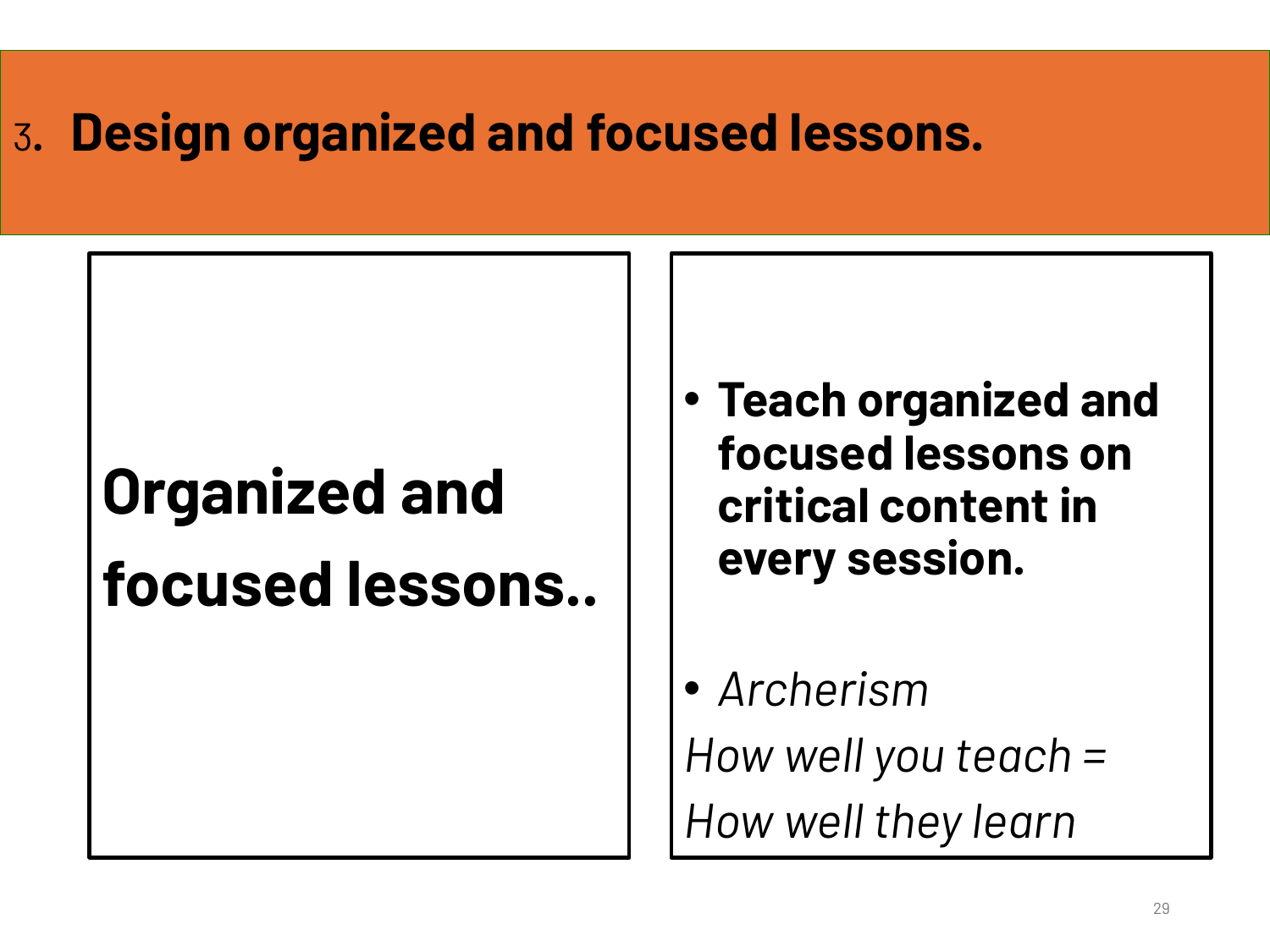

# 3.   Design organized and focused lessons.

Organized and focused lessons..

Teach organized and focused lessons on critical content in every session.

Archerism
How well you teach =
How well they learn

29